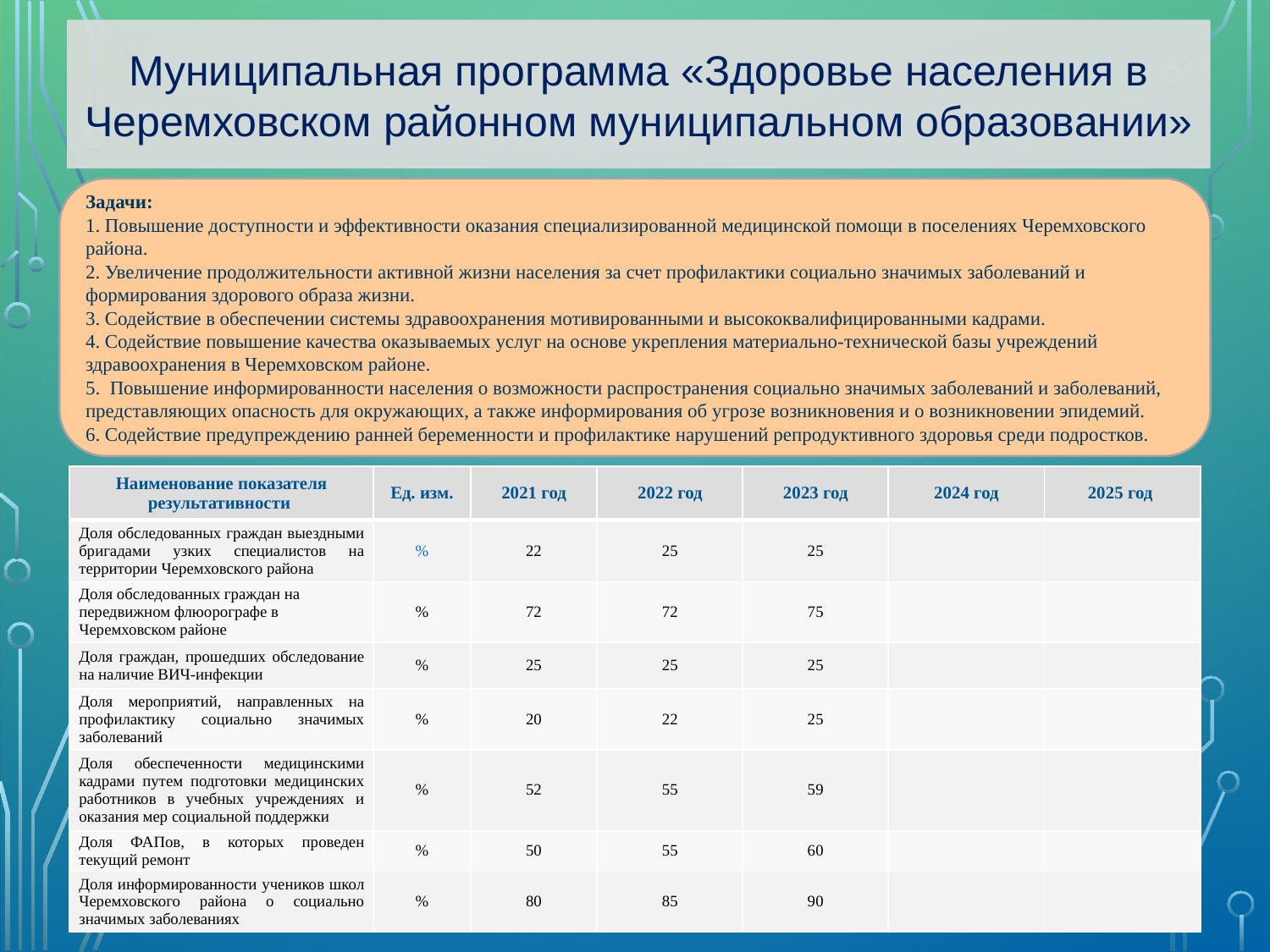

Муниципальная программа «Здоровье населения в Черемховском районном муниципальном образовании»
Задачи:
1. Повышение доступности и эффективности оказания специализированной медицинской помощи в поселениях Черемховского района.
2. Увеличение продолжительности активной жизни населения за счет профилактики социально значимых заболеваний и формирования здорового образа жизни.
3. Содействие в обеспечении системы здравоохранения мотивированными и высококвалифицированными кадрами.
4. Содействие повышение качества оказываемых услуг на основе укрепления материально-технической базы учреждений здравоохранения в Черемховском районе.
5.  Повышение информированности населения о возможности распространения социально значимых заболеваний и заболеваний, представляющих опасность для окружающих, а также информирования об угрозе возникновения и о возникновении эпидемий.
6. Содействие предупреждению ранней беременности и профилактике нарушений репродуктивного здоровья среди подростков.
| Наименование показателя результативности | Ед. изм. | 2021 год | 2022 год | 2023 год | 2024 год | 2025 год |
| --- | --- | --- | --- | --- | --- | --- |
| Доля обследованных граждан выездными бригадами узких специалистов на территории Черемховского района | % | 22 | 25 | 25 |  |  |
| Доля обследованных граждан на передвижном флюорографе в Черемховском районе | % | 72 | 72 | 75 |  |  |
| Доля граждан, прошедших обследование на наличие ВИЧ-инфекции | % | 25 | 25 | 25 |  |  |
| Доля мероприятий, направленных на профилактику социально значимых заболеваний | % | 20 | 22 | 25 |  |  |
| Доля обеспеченности медицинскими кадрами путем подготовки медицинских работников в учебных учреждениях и оказания мер социальной поддержки | % | 52 | 55 | 59 |  |  |
| Доля ФАПов, в которых проведен текущий ремонт | % | 50 | 55 | 60 |  |  |
| Доля информированности учеников школ Черемховского района о социально значимых заболеваниях | % | 80 | 85 | 90 |  |  |